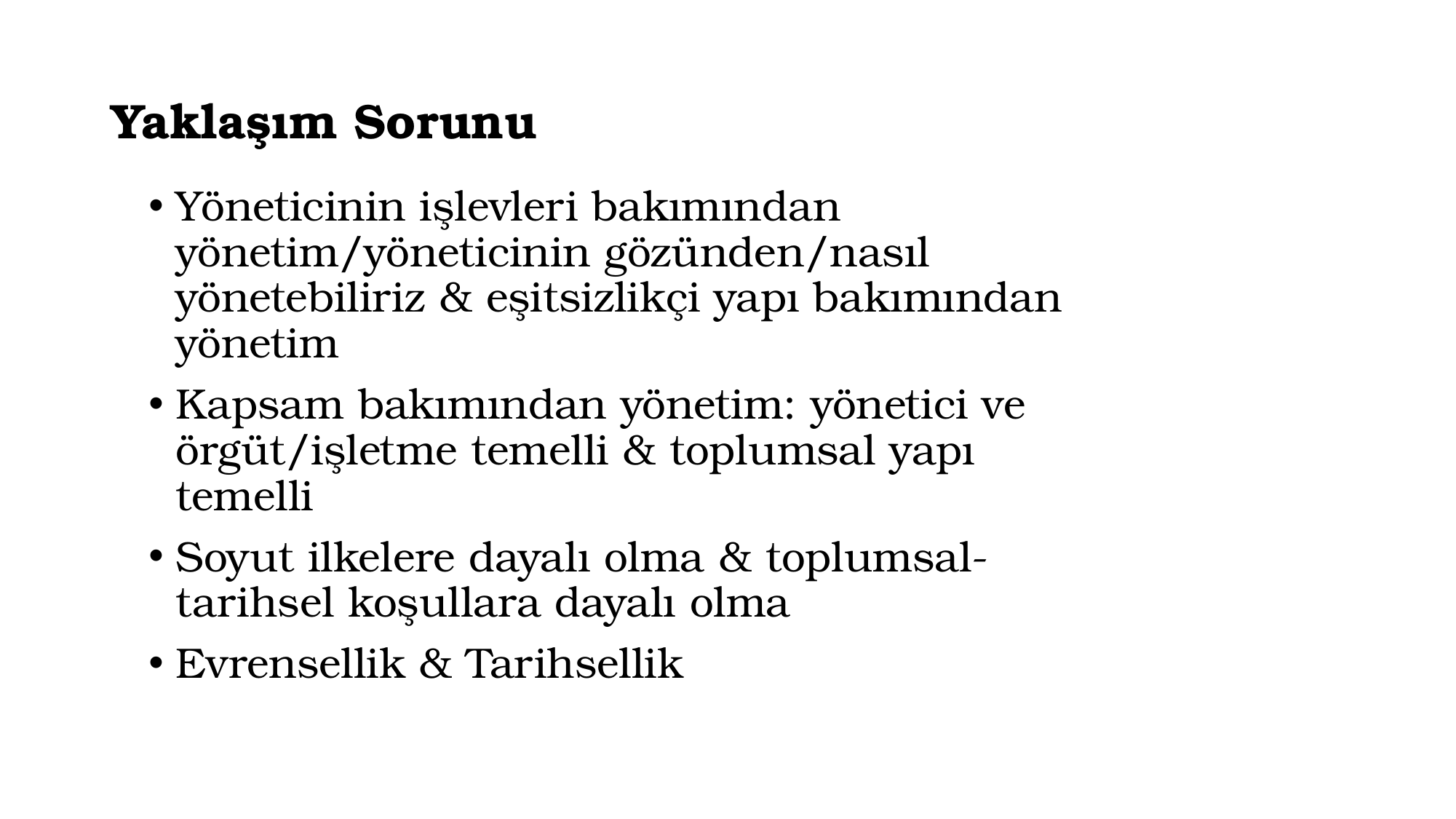

# Yaklaşım Sorunu
Yöneticinin işlevleri bakımından yönetim/yöneticinin gözünden/nasıl yönetebiliriz & eşitsizlikçi yapı bakımından yönetim
Kapsam bakımından yönetim: yönetici ve örgüt/işletme temelli & toplumsal yapı temelli
Soyut ilkelere dayalı olma & toplumsal-tarihsel koşullara dayalı olma
Evrensellik & Tarihsellik